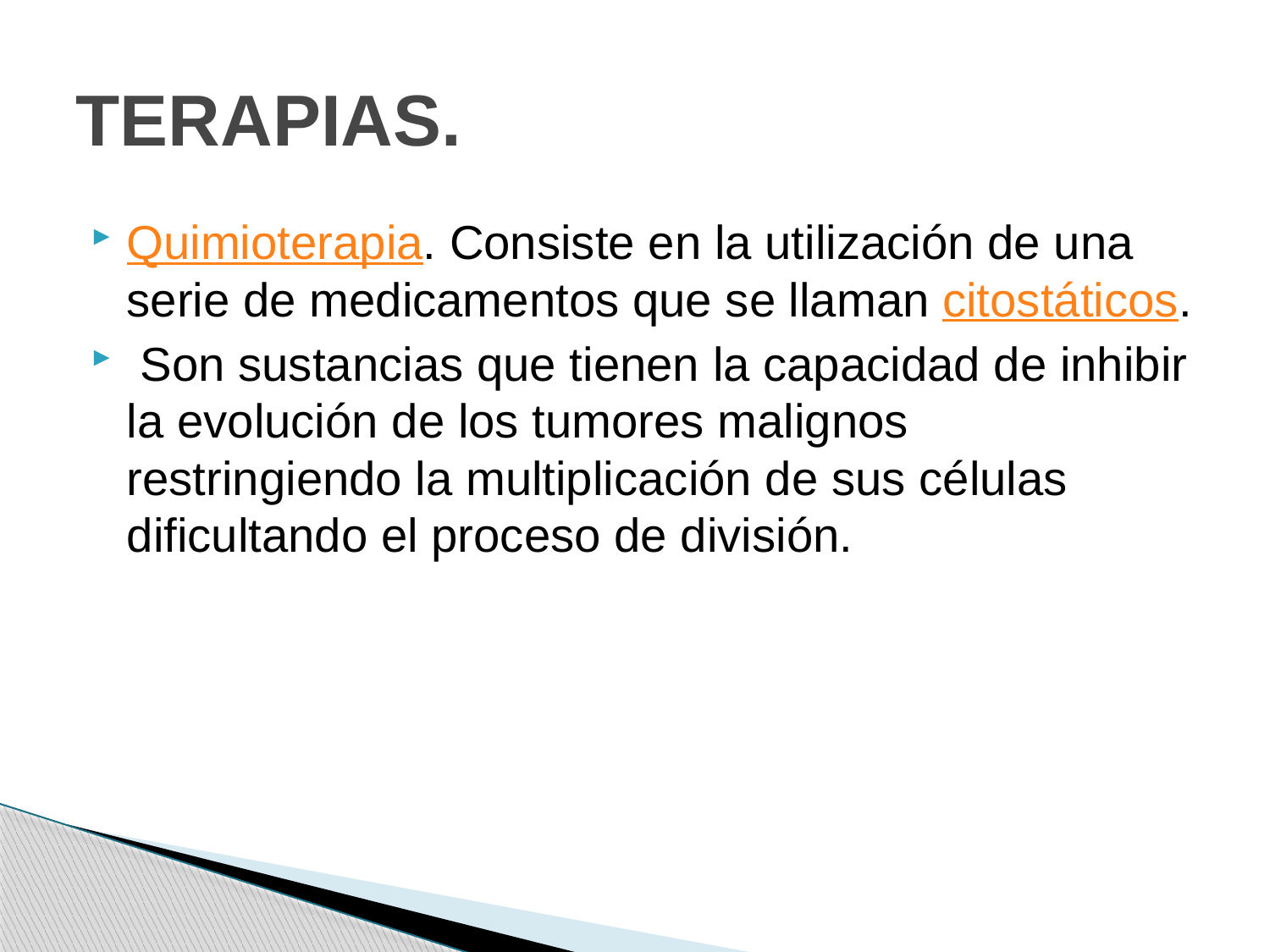

# TERAPIAS.
Quimioterapia. Consiste en la utilización de una serie de medicamentos que se llaman citostáticos.
 Son sustancias que tienen la capacidad de inhibir la evolución de los tumores malignos restringiendo la multiplicación de sus células dificultando el proceso de división.